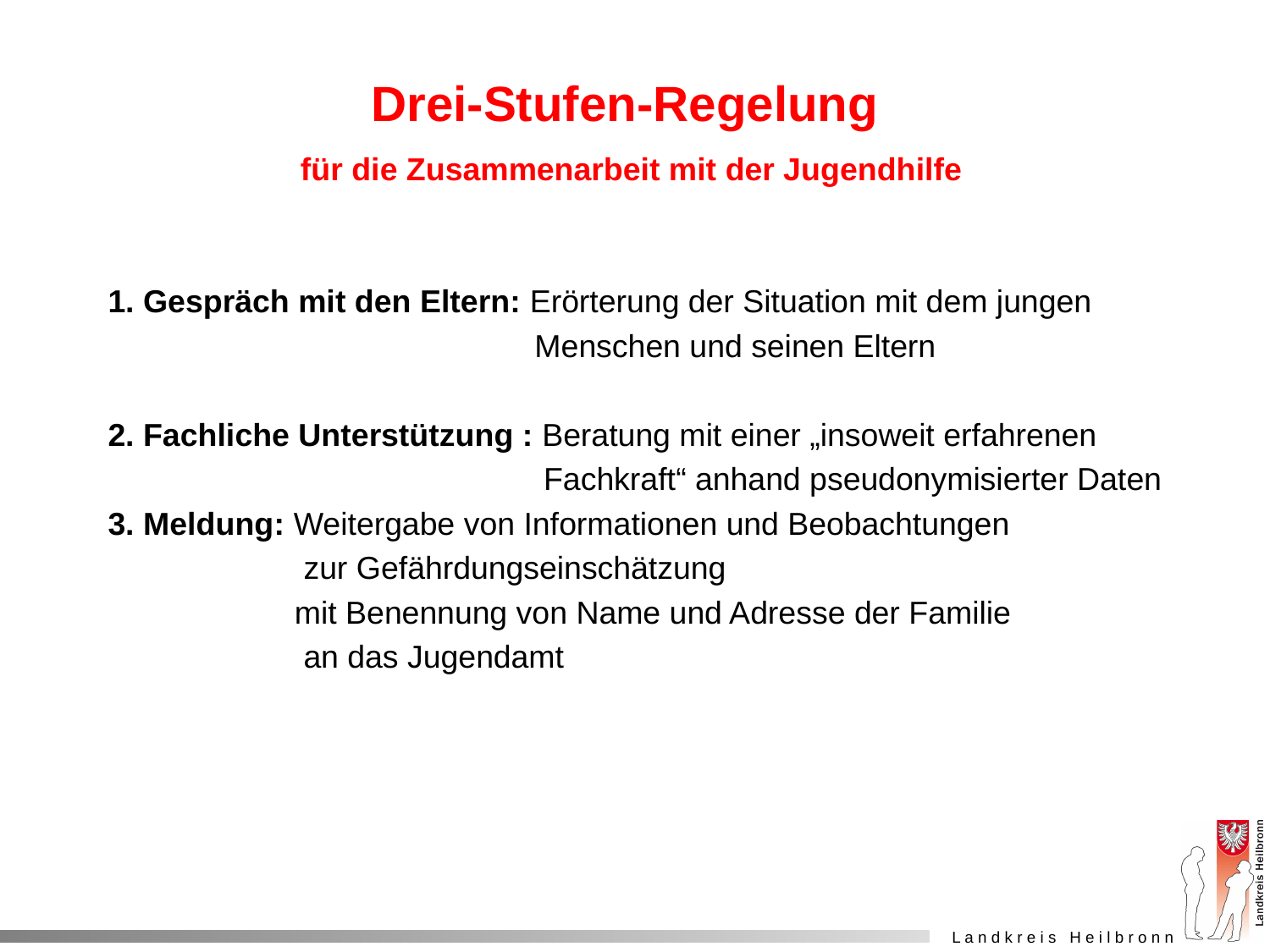

# Drei-Stufen-Regelung für die Zusammenarbeit mit der Jugendhilfe
1. Gespräch mit den Eltern: Erörterung der Situation mit dem jungen
                                                Menschen und seinen Eltern

2. Fachliche Unterstützung : Beratung mit einer „insoweit erfahrenen
                                                 Fachkraft“ anhand pseudonymisierter Daten
3. Meldung: Weitergabe von Informationen und Beobachtungen
                      zur Gefährdungseinschätzung
                     mit Benennung von Name und Adresse der Familie
                      an das Jugendamt